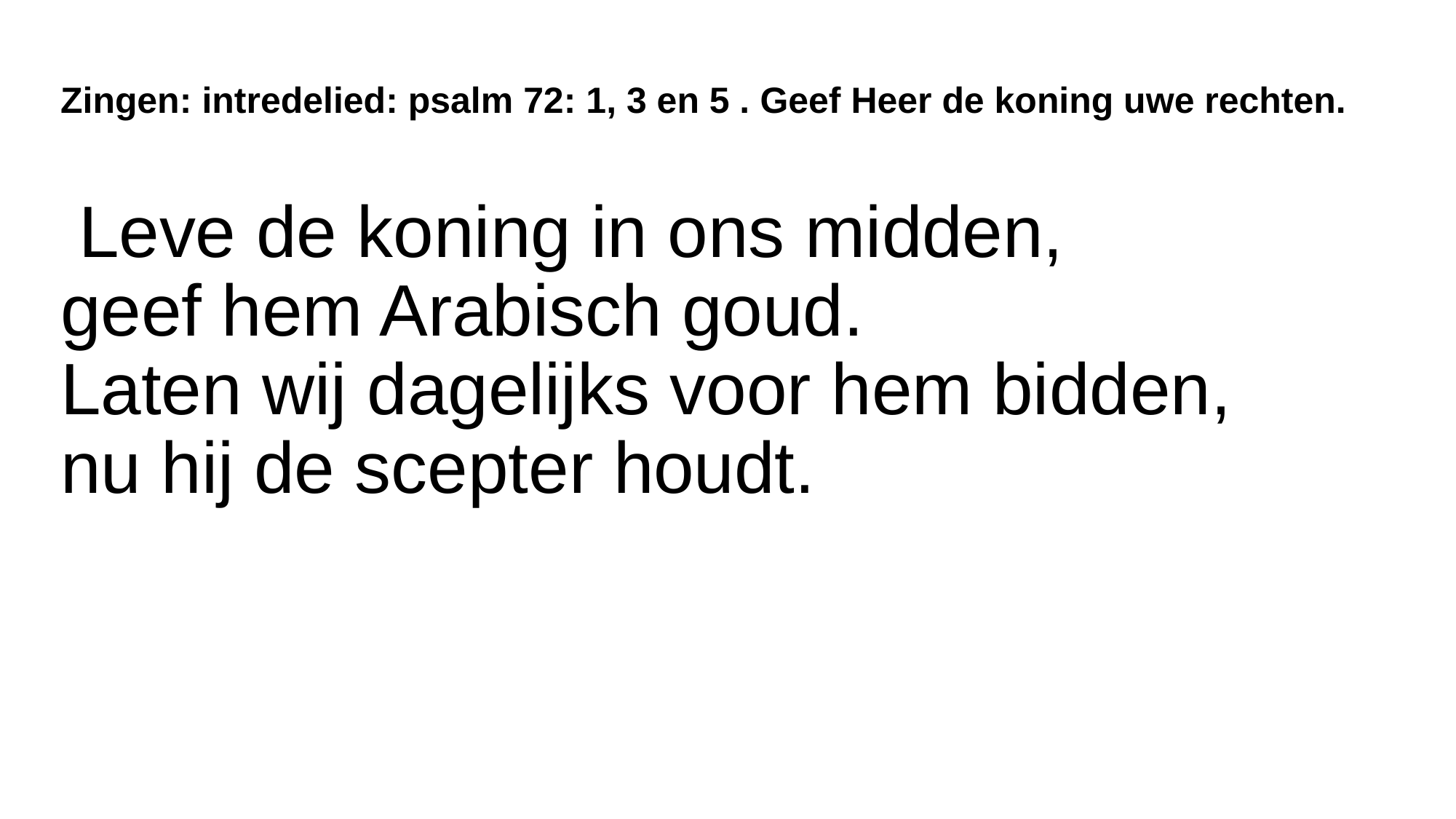

# Zingen: intredelied: psalm 72: 1, 3 en 5 . Geef Heer de koning uwe rechten.
Leve de koning in ons midden,
geef hem Arabisch goud.
Laten wij dagelijks voor hem bidden,
nu hij de scepter houdt.